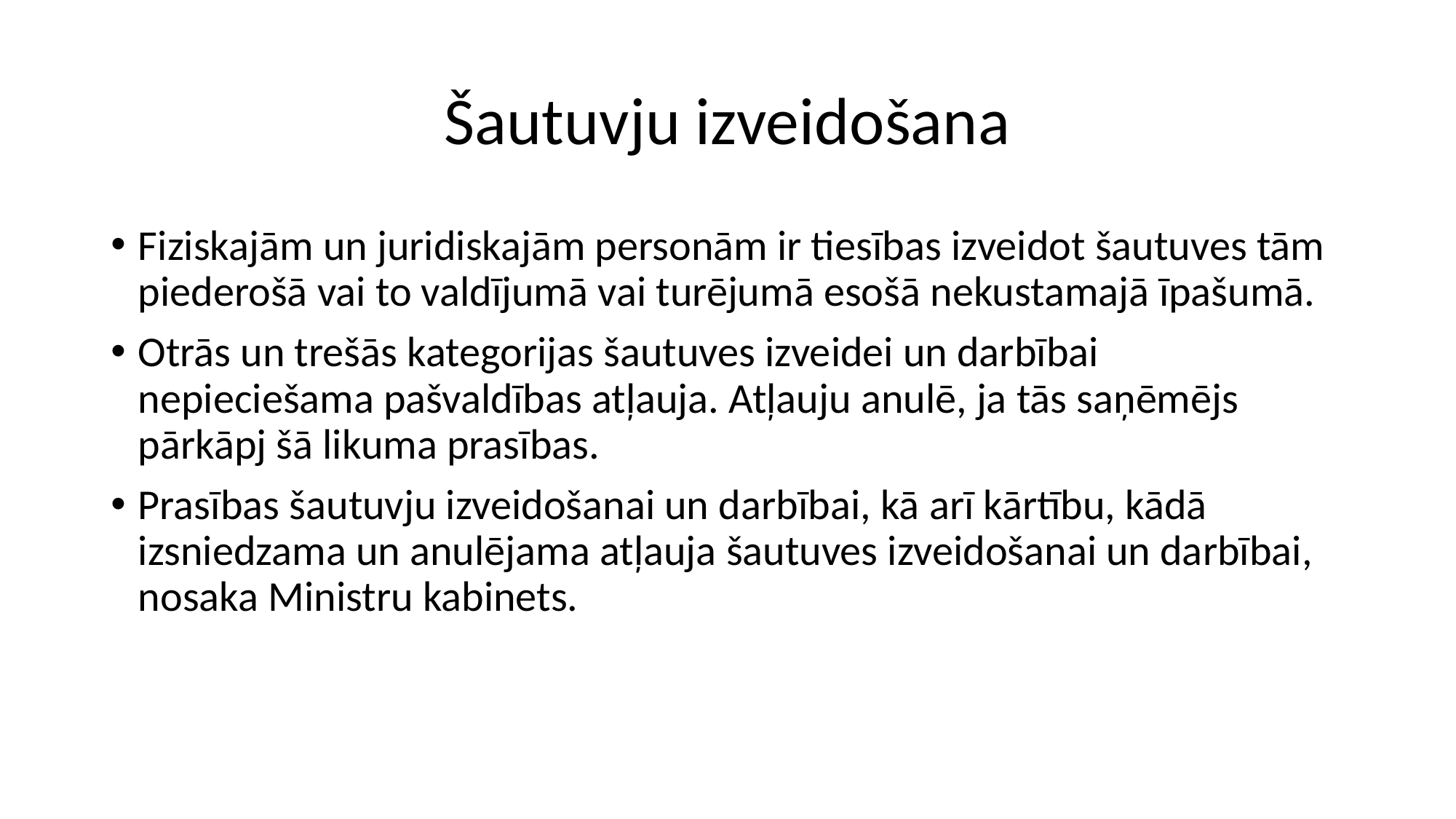

# Šautuvju izveidošana
Fiziskajām un juridiskajām personām ir tiesības izveidot šautuves tām piederošā vai to valdījumā vai turējumā esošā nekustamajā īpašumā.
Otrās un trešās kategorijas šautuves izveidei un darbībai nepieciešama pašvaldības atļauja. Atļauju anulē, ja tās saņēmējs pārkāpj šā likuma prasības.
Prasības šautuvju izveidošanai un darbībai, kā arī kārtību, kādā izsniedzama un anulējama atļauja šautuves izveidošanai un darbībai, nosaka Ministru kabinets.